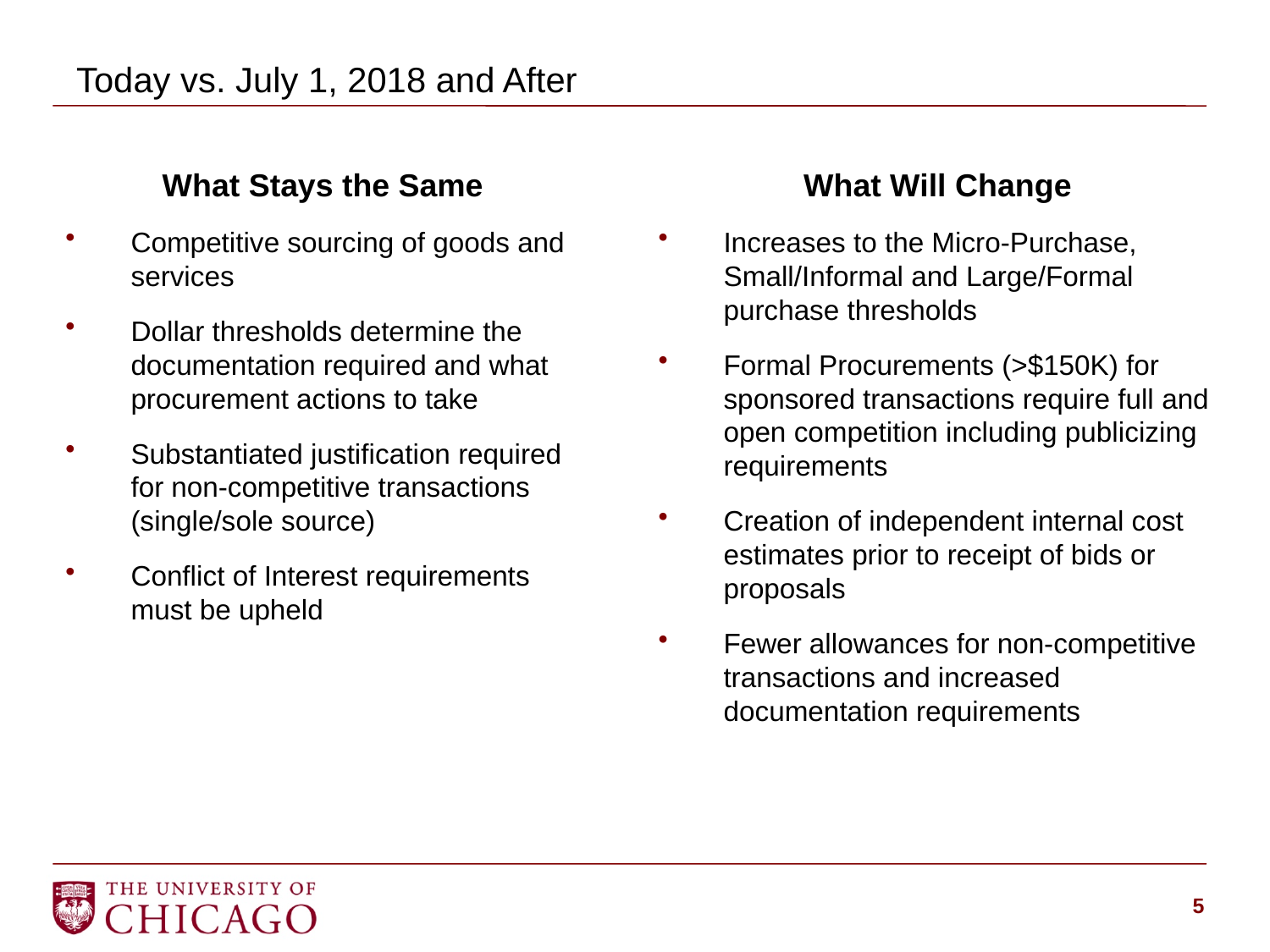

# Today vs. July 1, 2018 and After
What Stays the Same
Competitive sourcing of goods and services
Dollar thresholds determine the documentation required and what procurement actions to take
Substantiated justification required for non-competitive transactions (single/sole source)
Conflict of Interest requirements must be upheld
What Will Change
Increases to the Micro-Purchase, Small/Informal and Large/Formal purchase thresholds
Formal Procurements (>$150K) for sponsored transactions require full and open competition including publicizing requirements
Creation of independent internal cost estimates prior to receipt of bids or proposals
Fewer allowances for non-competitive transactions and increased documentation requirements
5